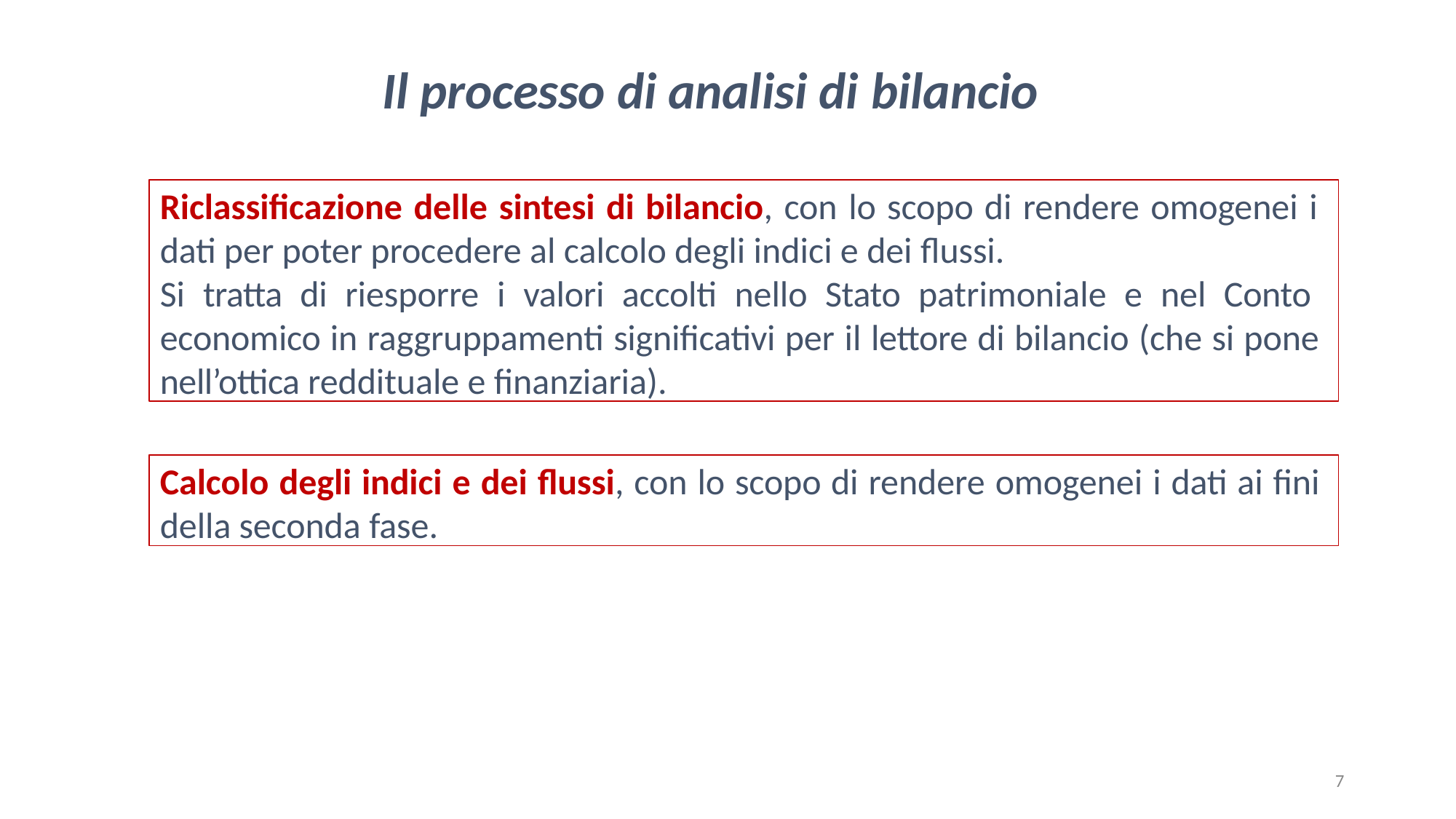

# Il processo di analisi di bilancio
Riclassificazione delle sintesi di bilancio, con lo scopo di rendere omogenei i  dati per poter procedere al calcolo degli indici e dei flussi.
Si tratta di riesporre i valori accolti nello Stato patrimoniale e nel Conto  economico in raggruppamenti significativi per il lettore di bilancio (che si pone  nell’ottica reddituale e finanziaria).
Calcolo degli indici e dei flussi, con lo scopo di rendere omogenei i dati ai fini
della seconda fase.
7